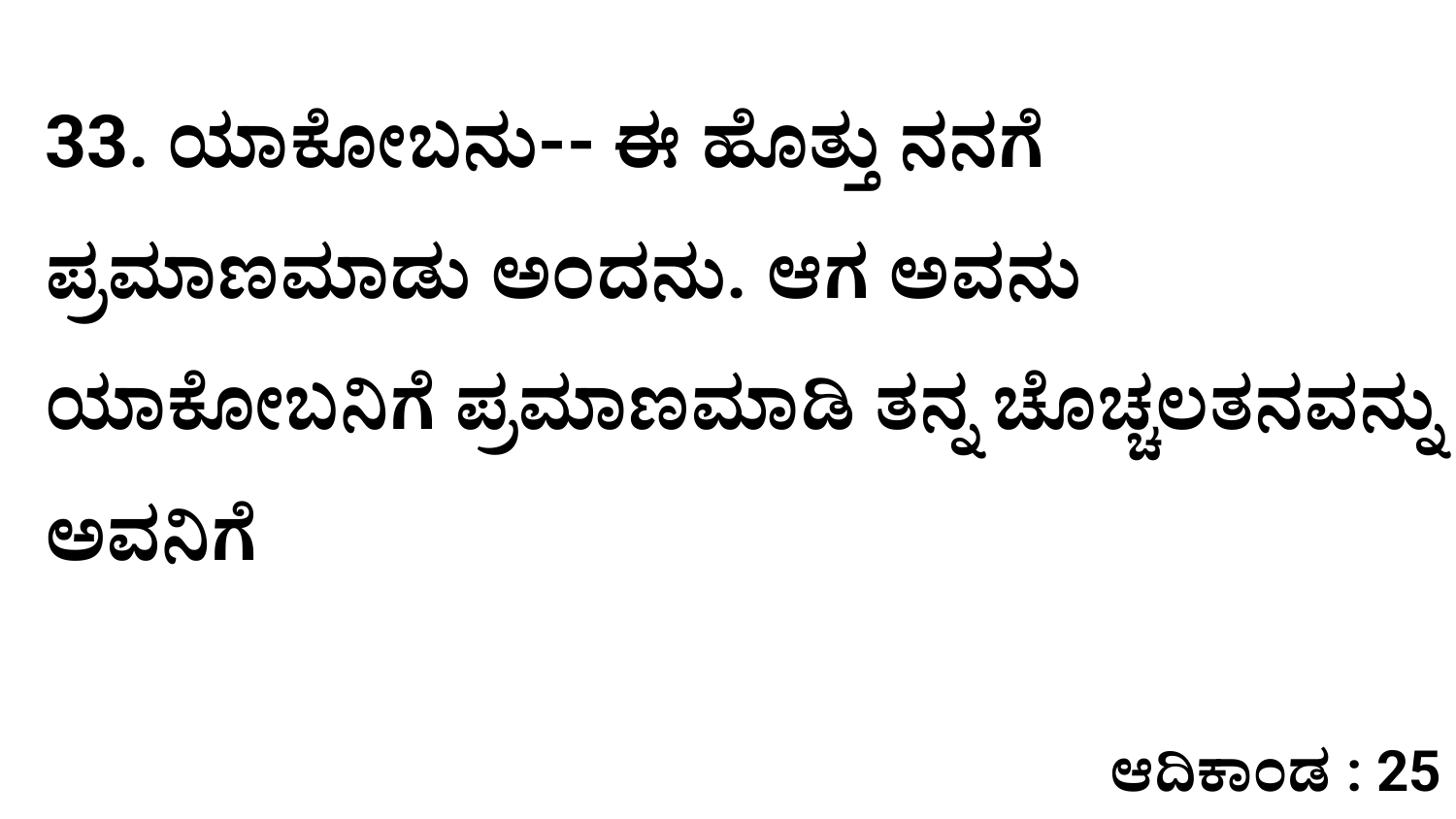

33. ಯಾಕೋಬನು-- ಈ ಹೊತ್ತು ನನಗೆ ಪ್ರಮಾಣಮಾಡು ಅಂದನು. ಆಗ ಅವನು ಯಾಕೋಬನಿಗೆ ಪ್ರಮಾಣಮಾಡಿ ತನ್ನ ಚೊಚ್ಚಲತನವನ್ನು ಅವನಿಗೆ
ಆದಿಕಾಂಡ : 25